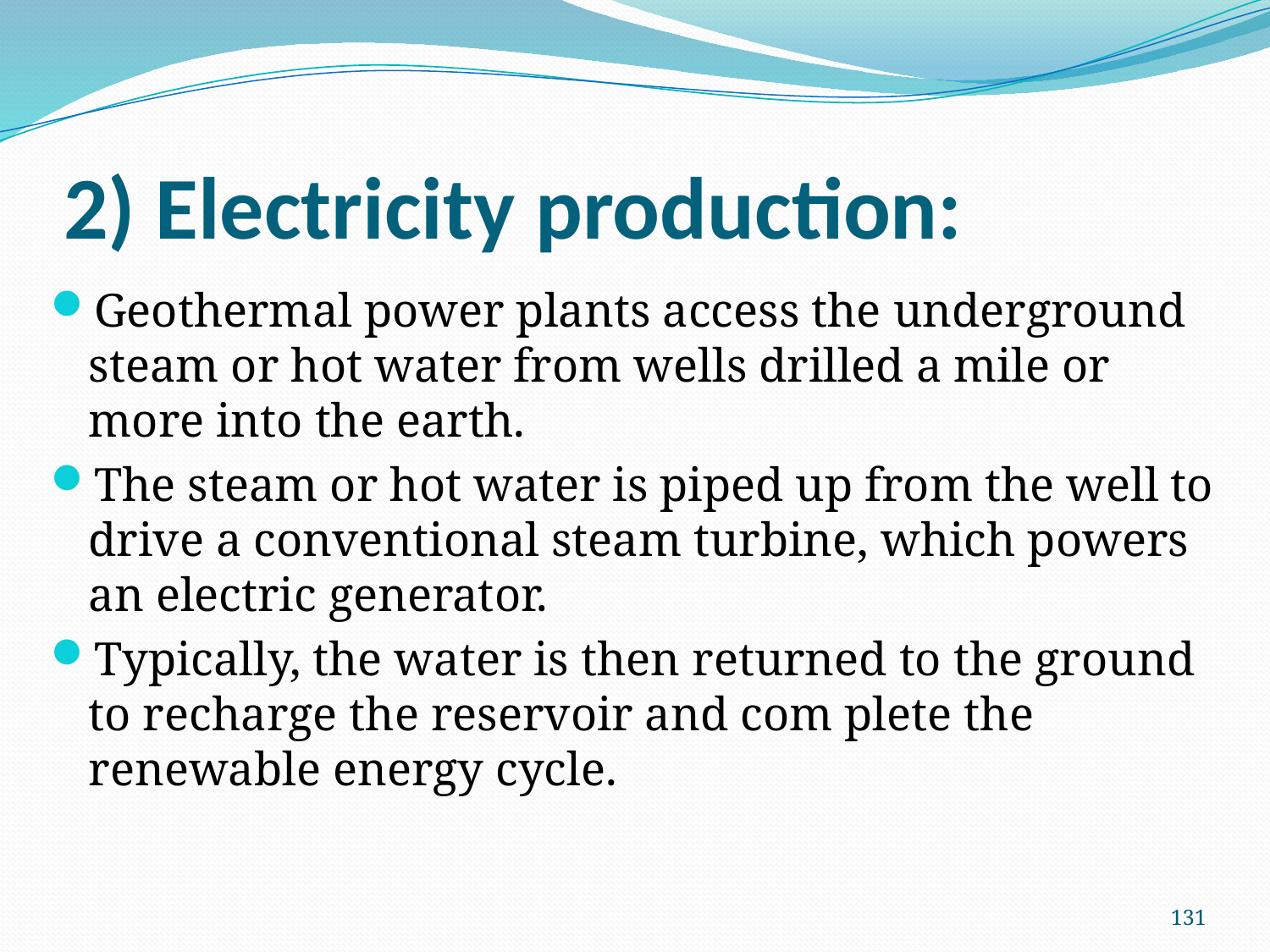

# 2) Electricity production:
Geothermal power plants access the underground steam or hot water from wells drilled a mile or more into the earth.
The steam or hot water is piped up from the well to drive a conventional steam turbine, which powers an electric generator.
Typically, the water is then returned to the ground to recharge the reservoir and com plete the renewable energy cycle.
131